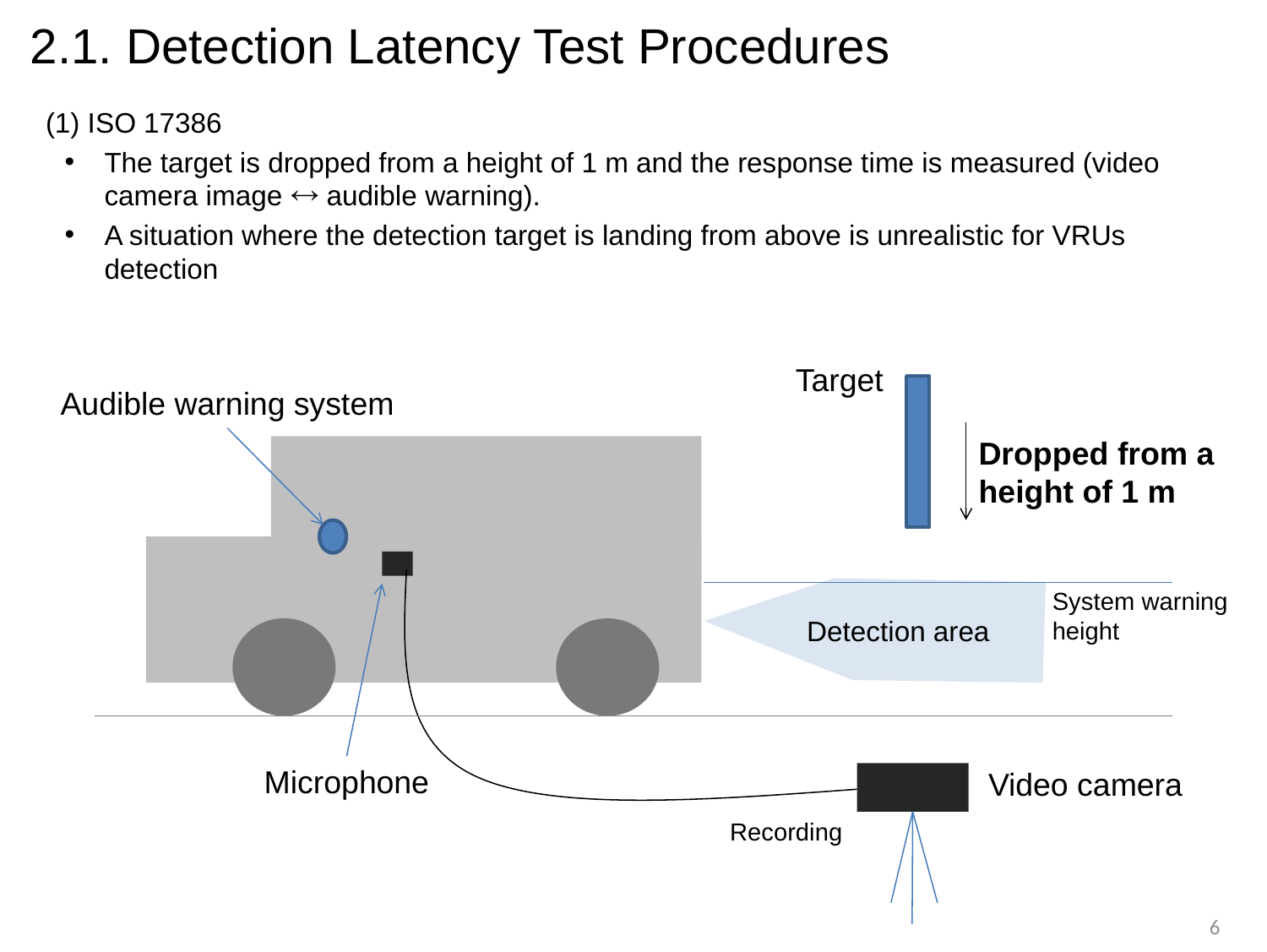

# 2.1. Detection Latency Test Procedures
       (1) ISO 17386
The target is dropped from a height of 1 m and the response time is measured (video camera image ↔ audible warning).
A situation where the detection target is landing from above is unrealistic for VRUs detection
Target

Audible warning system
Dropped from a height of 1 m

Microphone

           Detection area
System warning height

Microphone
Video camera

Recording
6